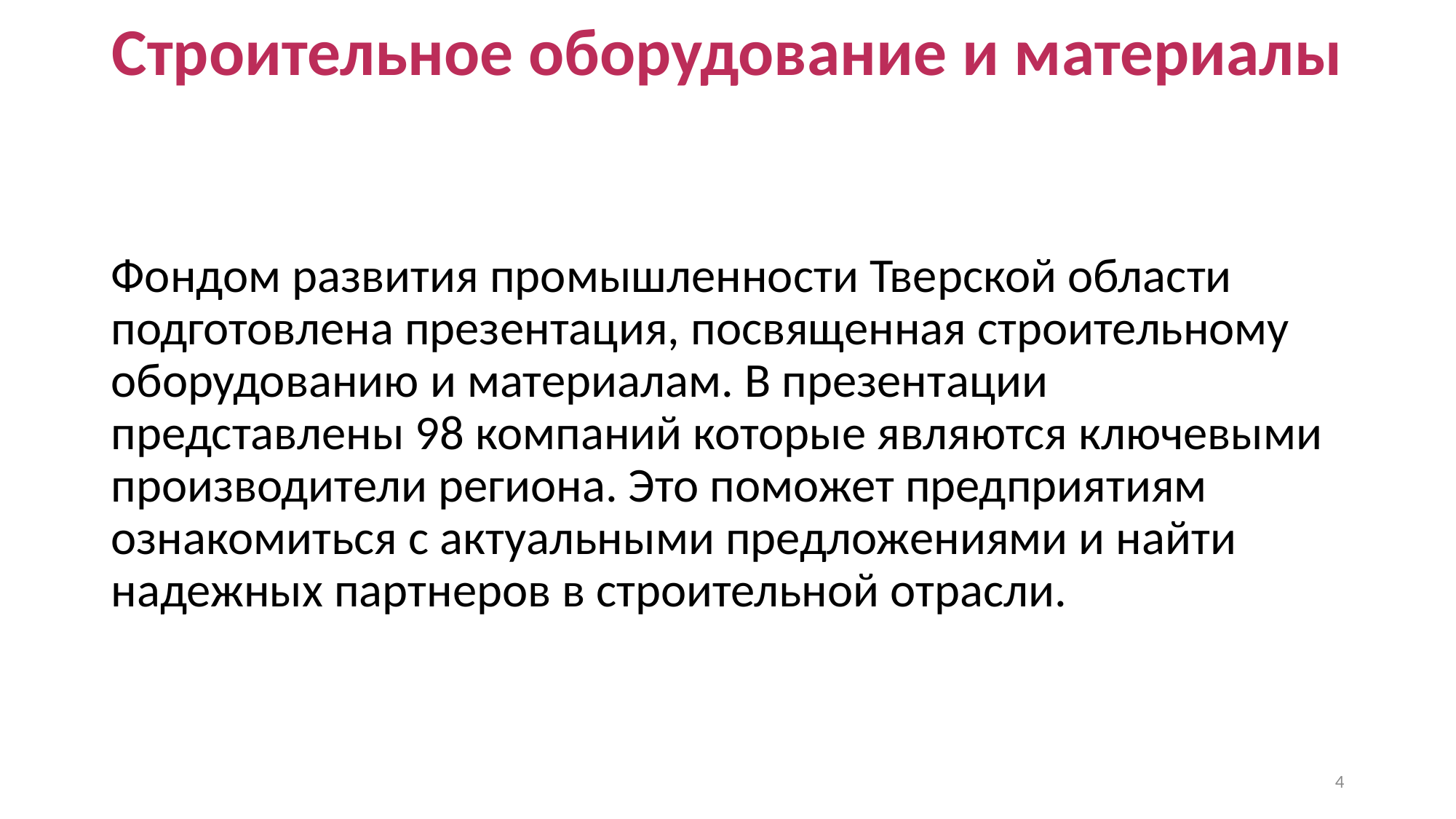

Строительное оборудование и материалы
# Фондом развития промышленности Тверской области подготовлена презентация, посвященная строительному оборудованию и материалам. В презентации представлены 98 компаний которые являются ключевыми производители региона. Это поможет предприятиям ознакомиться с актуальными предложениями и найти надежных партнеров в строительной отрасли.
4